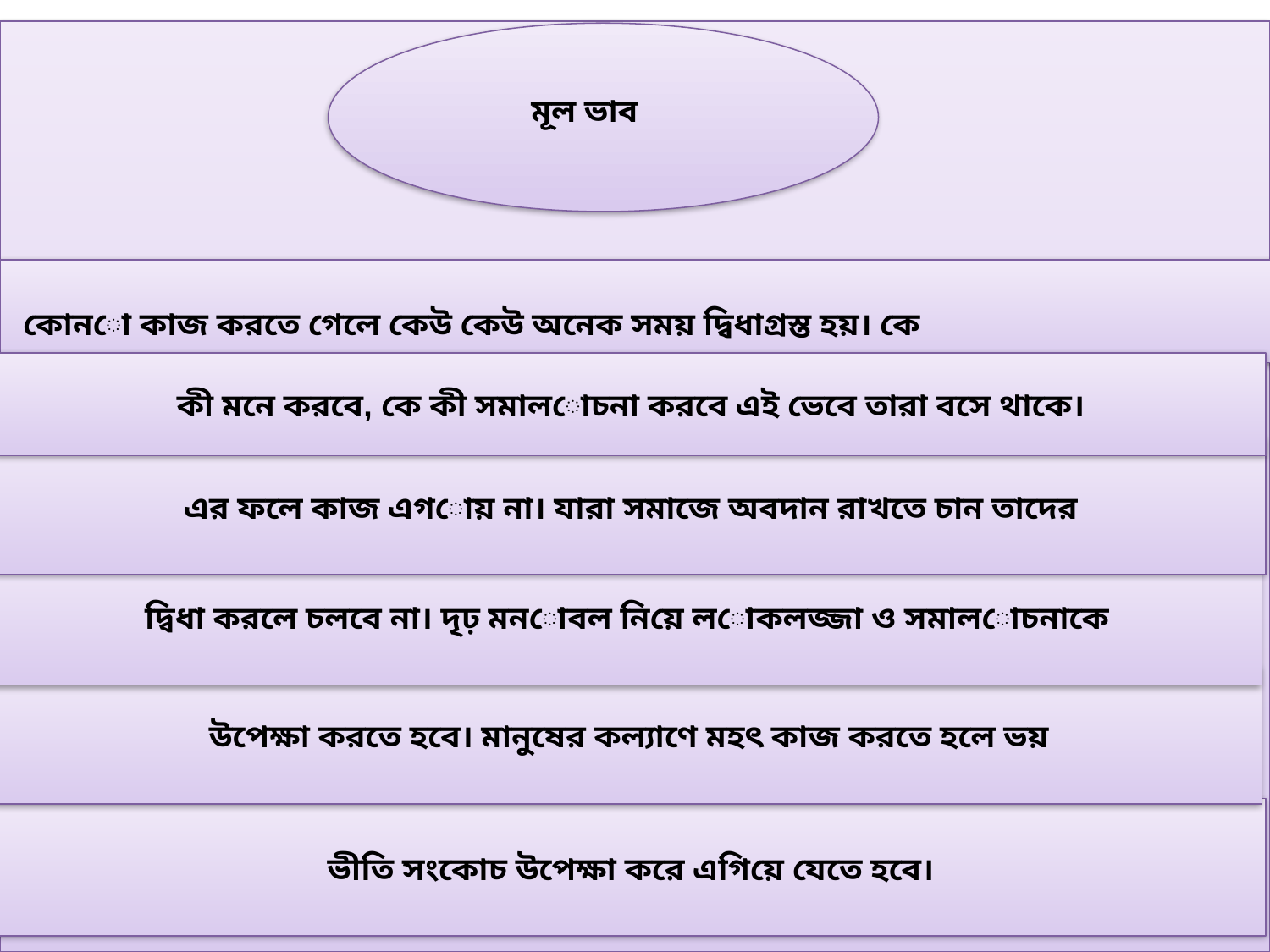

মূল ভাব

কোনো কাজ করতে গেলে কেউ কেউ অনেক সময় দ্বিধাগ্রস্ত হয়। কে
কী মনে করবে, কে কী সমালোচনা করবে এই ভেবে তারা বসে থাকে।
এর ফলে কাজ এগোয় না। যারা সমাজে অবদান রাখতে চান তাদের
দ্বিধা করলে চলবে না। দৃঢ় মনোবল নিয়ে লোকলজ্জা ও সমালোচনাকে
উপেক্ষা করতে হবে। মানুষের কল্যাণে মহৎ কাজ করতে হলে ভয়
-
ভীতি সংকোচ উপেক্ষা করে এগিয়ে যেতে হবে।